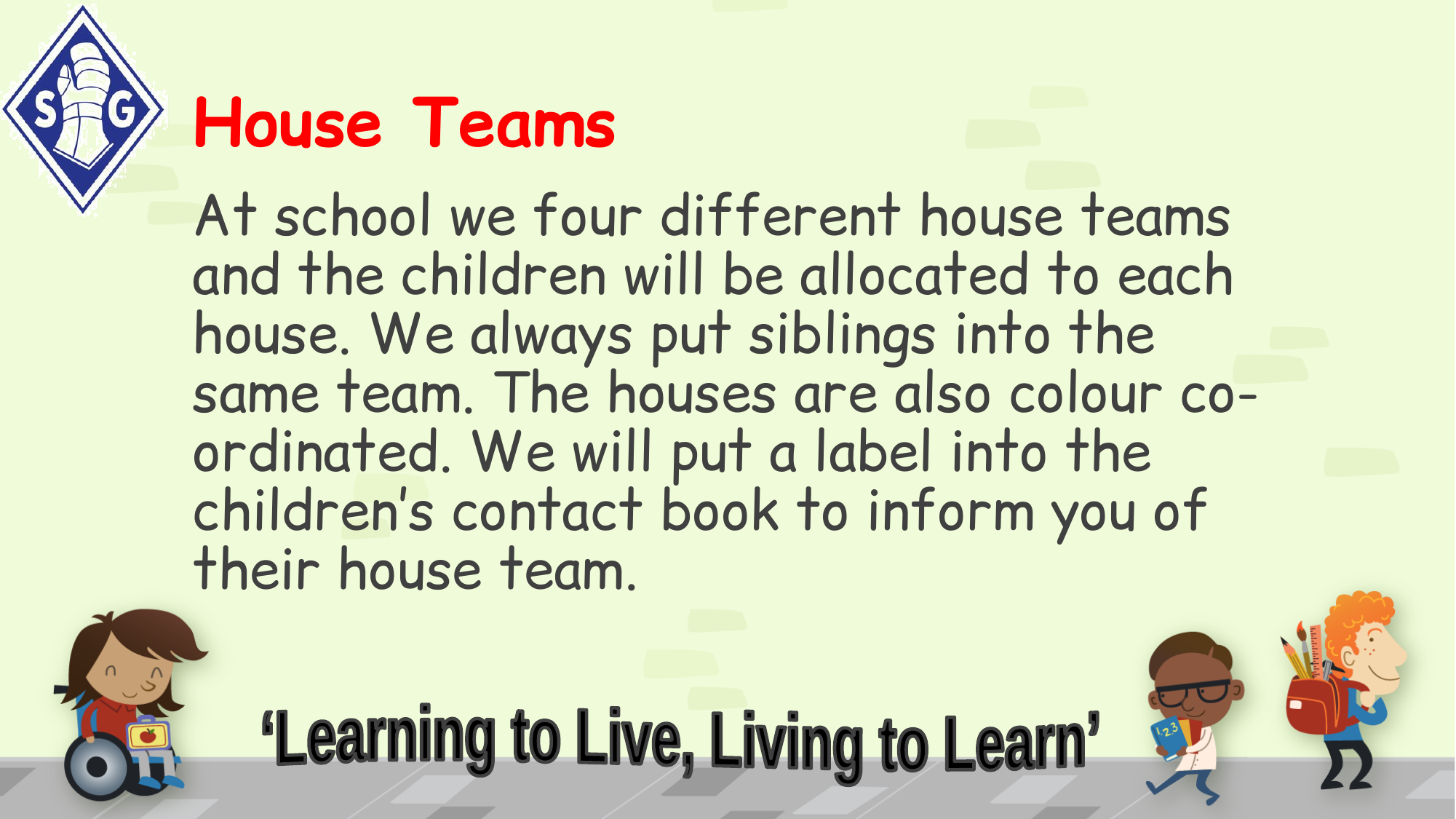

House Teams
At school we four different house teams and the children will be allocated to each house. We always put siblings into the same team. The houses are also colour co-ordinated. We will put a label into the children’s contact book to inform you of their house team.